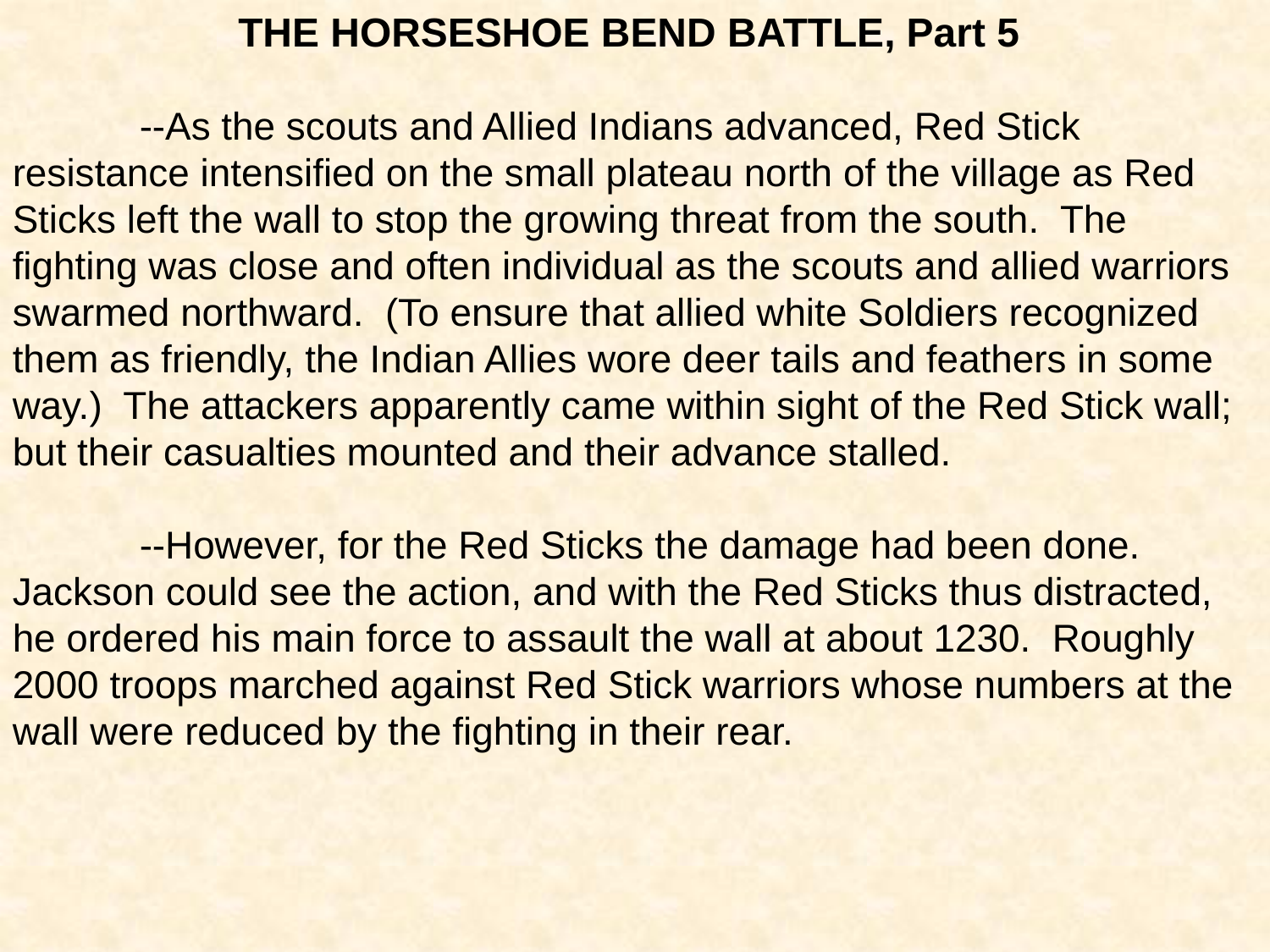

THE HORSESHOE BEND BATTLE, Part 5

	--As the scouts and Allied Indians advanced, Red Stick resistance intensified on the small plateau north of the village as Red Sticks left the wall to stop the growing threat from the south.  The fighting was close and often individual as the scouts and allied warriors swarmed northward.  (To ensure that allied white Soldiers recognized them as friendly, the Indian Allies wore deer tails and feathers in some way.)  The attackers apparently came within sight of the Red Stick wall; but their casualties mounted and their advance stalled.

	--However, for the Red Sticks the damage had been done. Jackson could see the action, and with the Red Sticks thus distracted, he ordered his main force to assault the wall at about 1230.  Roughly 2000 troops marched against Red Stick warriors whose numbers at the wall were reduced by the fighting in their rear.